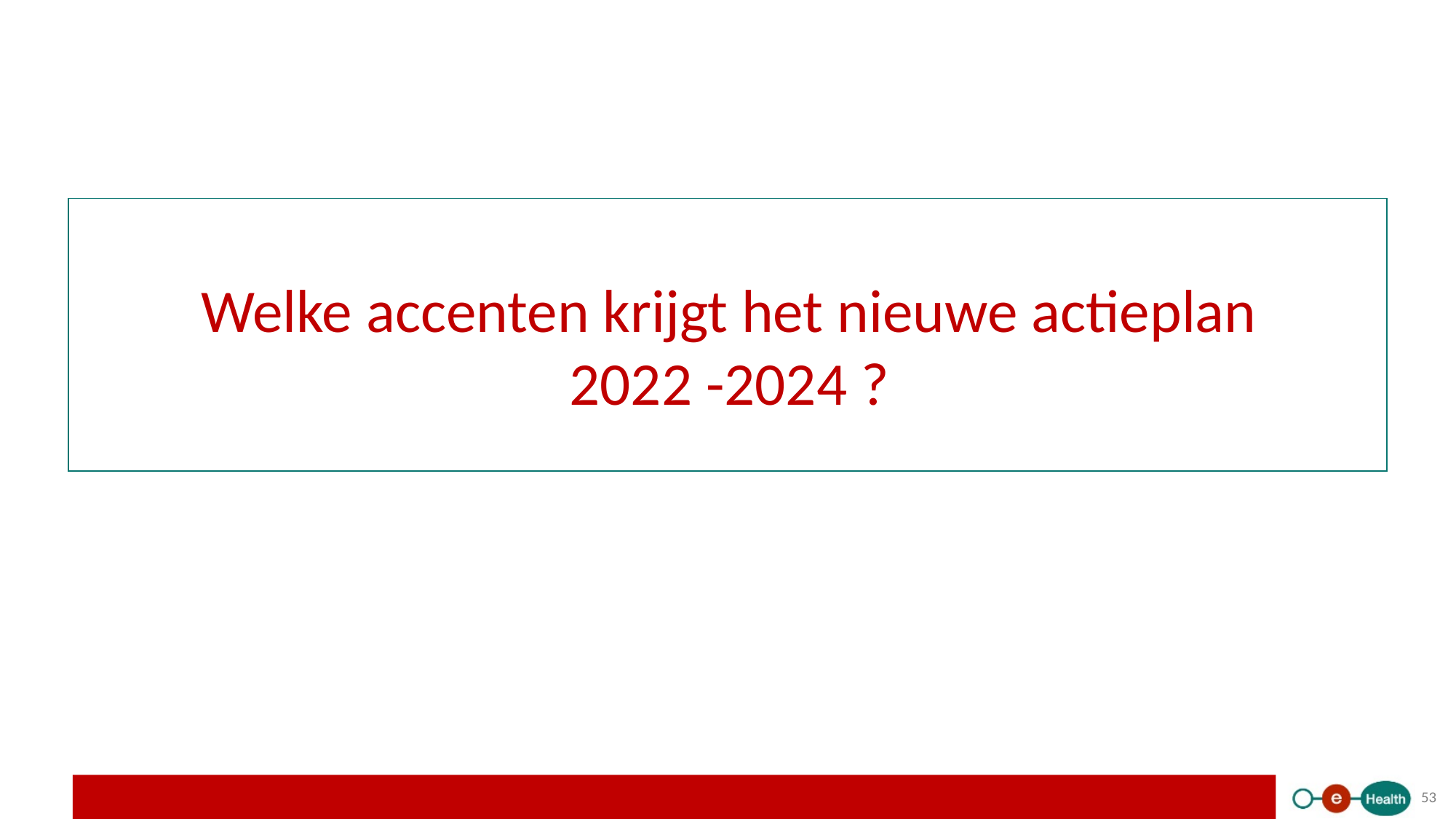

Welke accenten krijgt het nieuwe actieplan
2022 -2024 ?
53